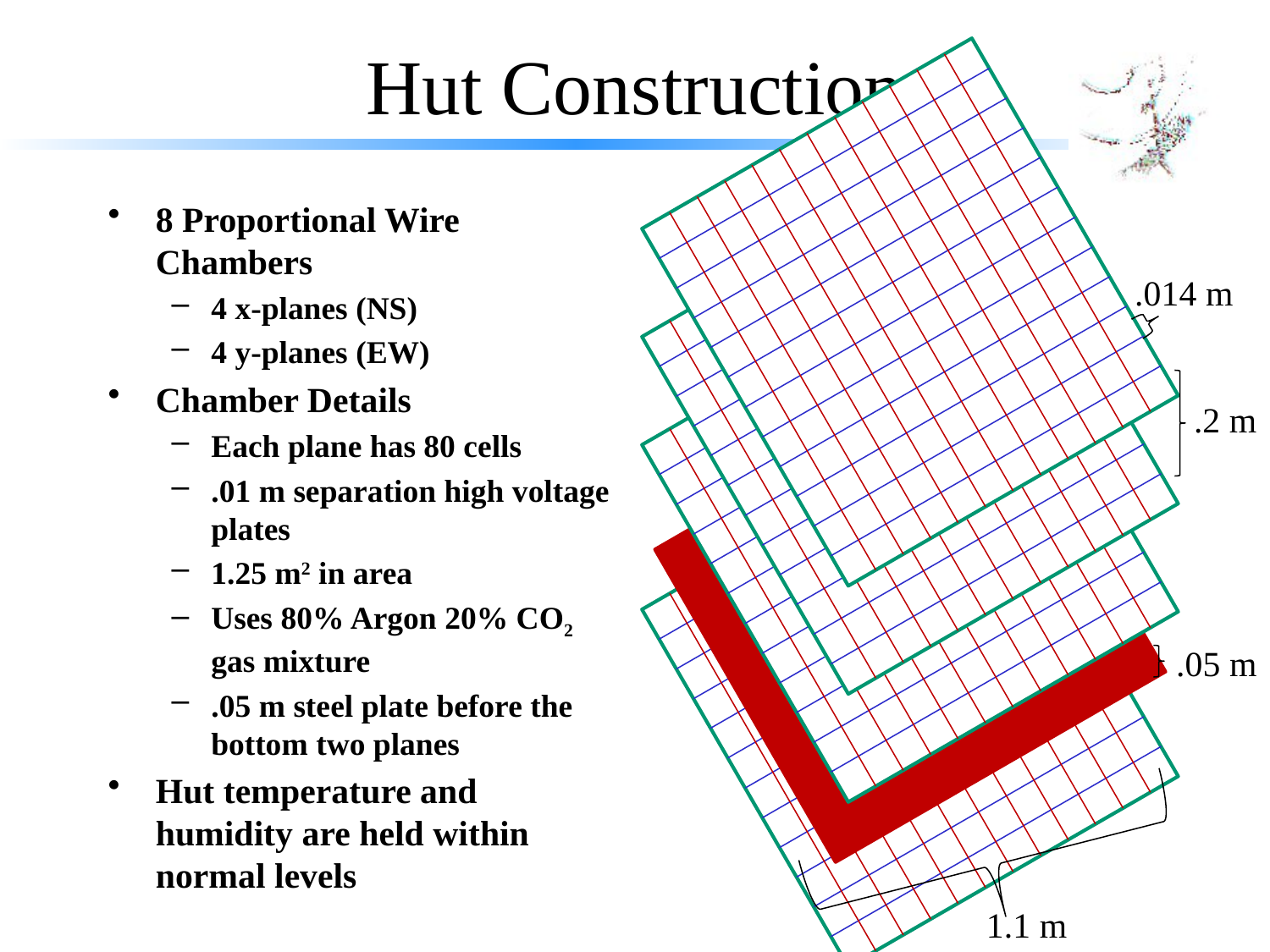

# Hut Construction

8 Proportional Wire Chambers
4 x-planes (NS)
4 y-planes (EW)
Chamber Details
Each plane has 80 cells
.01 m separation high voltage plates
1.25 m2 in area
Uses 80% Argon 20% CO2 gas mixture
.05 m steel plate before the bottom two planes
Hut temperature and humidity are held within normal levels

.014 m

.2 m

.05 m

1.1 m